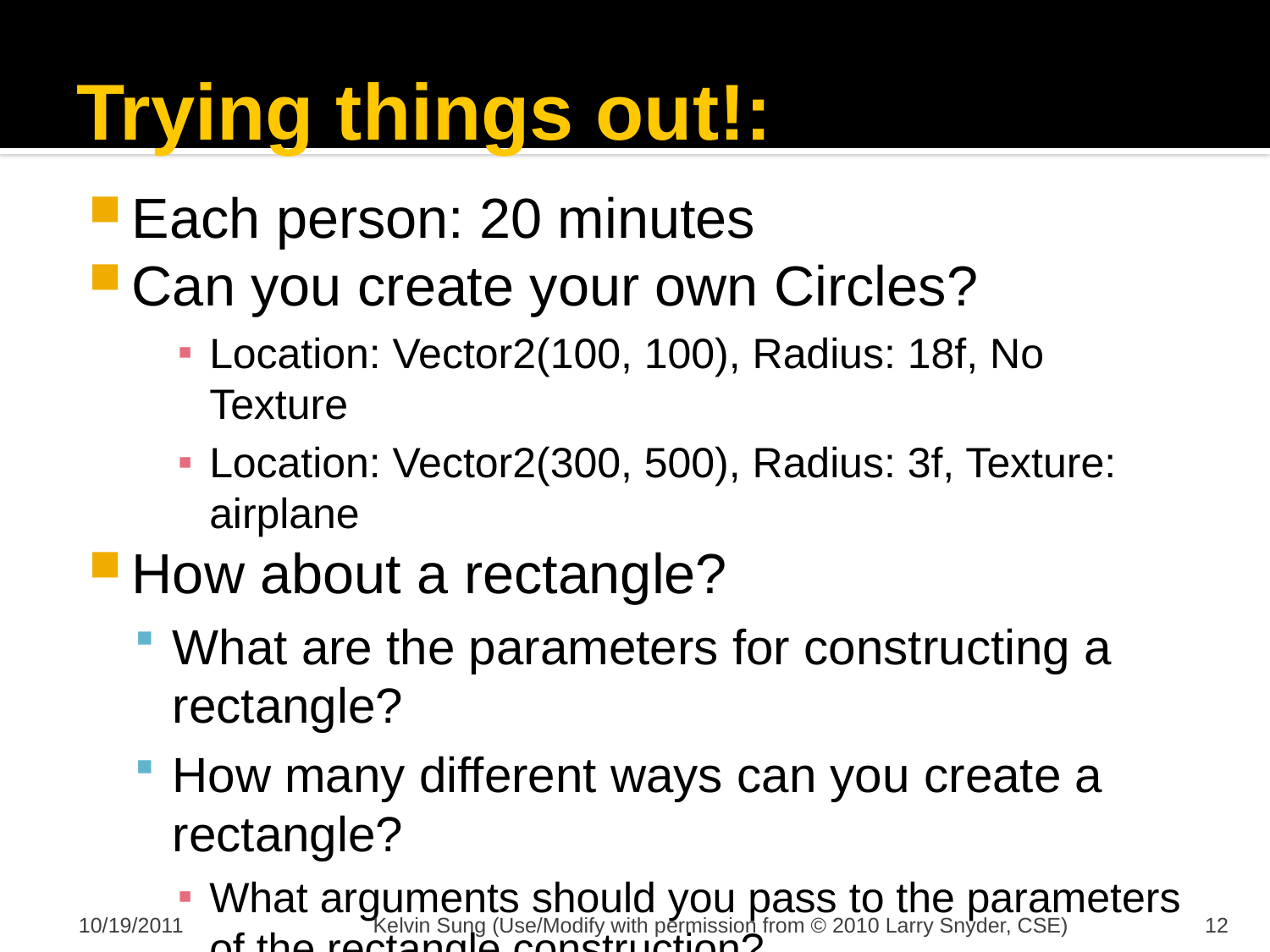

# Trying things out!:
Each person: 20 minutes
Can you create your own Circles?
Location: Vector2(100, 100), Radius: 18f, No Texture
Location: Vector2(300, 500), Radius: 3f, Texture: airplane
How about a rectangle?
What are the parameters for constructing a rectangle?
How many different ways can you create a rectangle?
What arguments should you pass to the parameters of the rectangle construction?
10/19/2011
Kelvin Sung (Use/Modify with permission from © 2010 Larry Snyder, CSE)
12